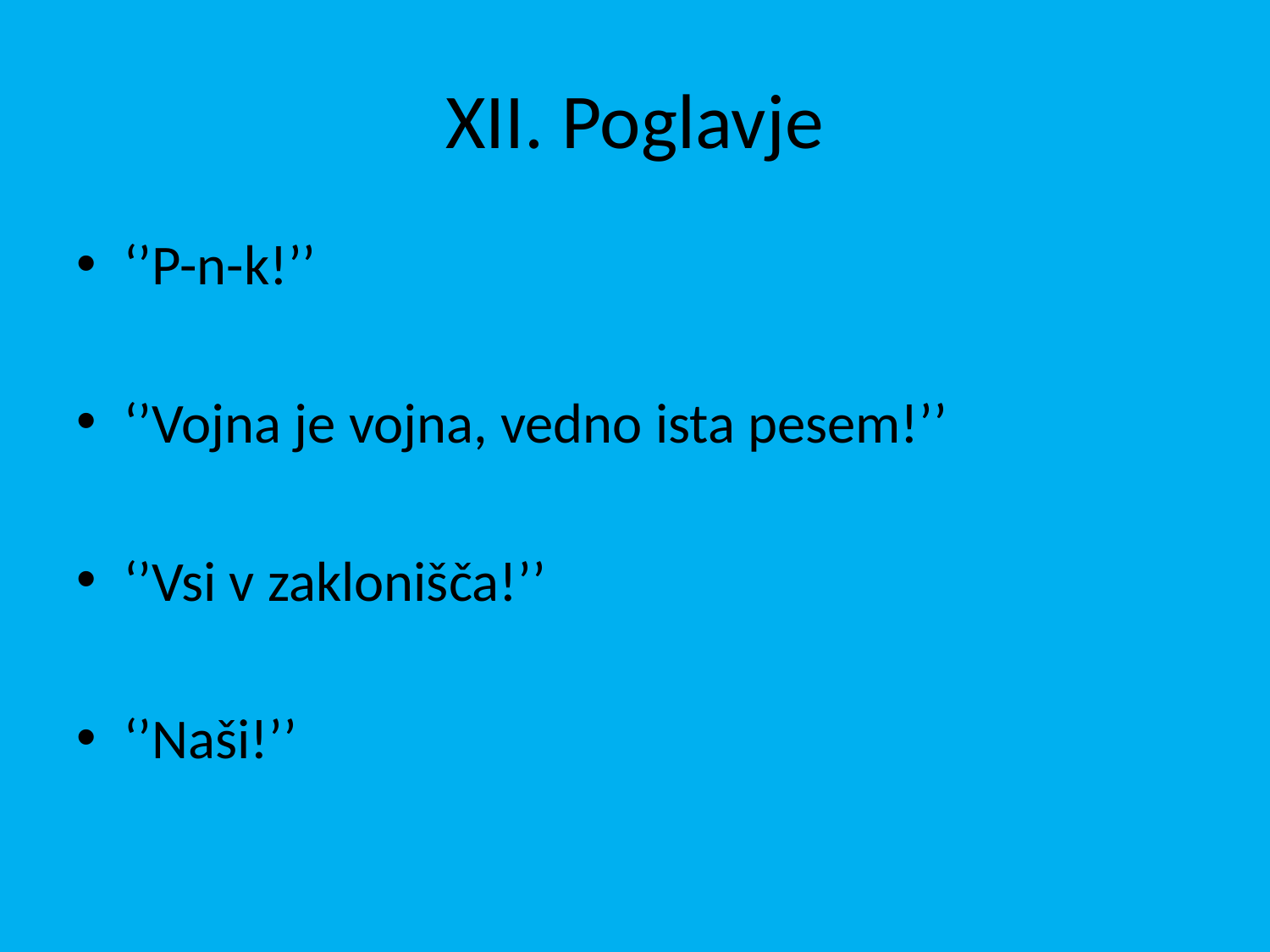

# XII. Poglavje
‘’P-n-k!’’

‘’Vojna je vojna, vedno ista pesem!’’

‘’Vsi v zaklonišča!’’

‘’Naši!’’